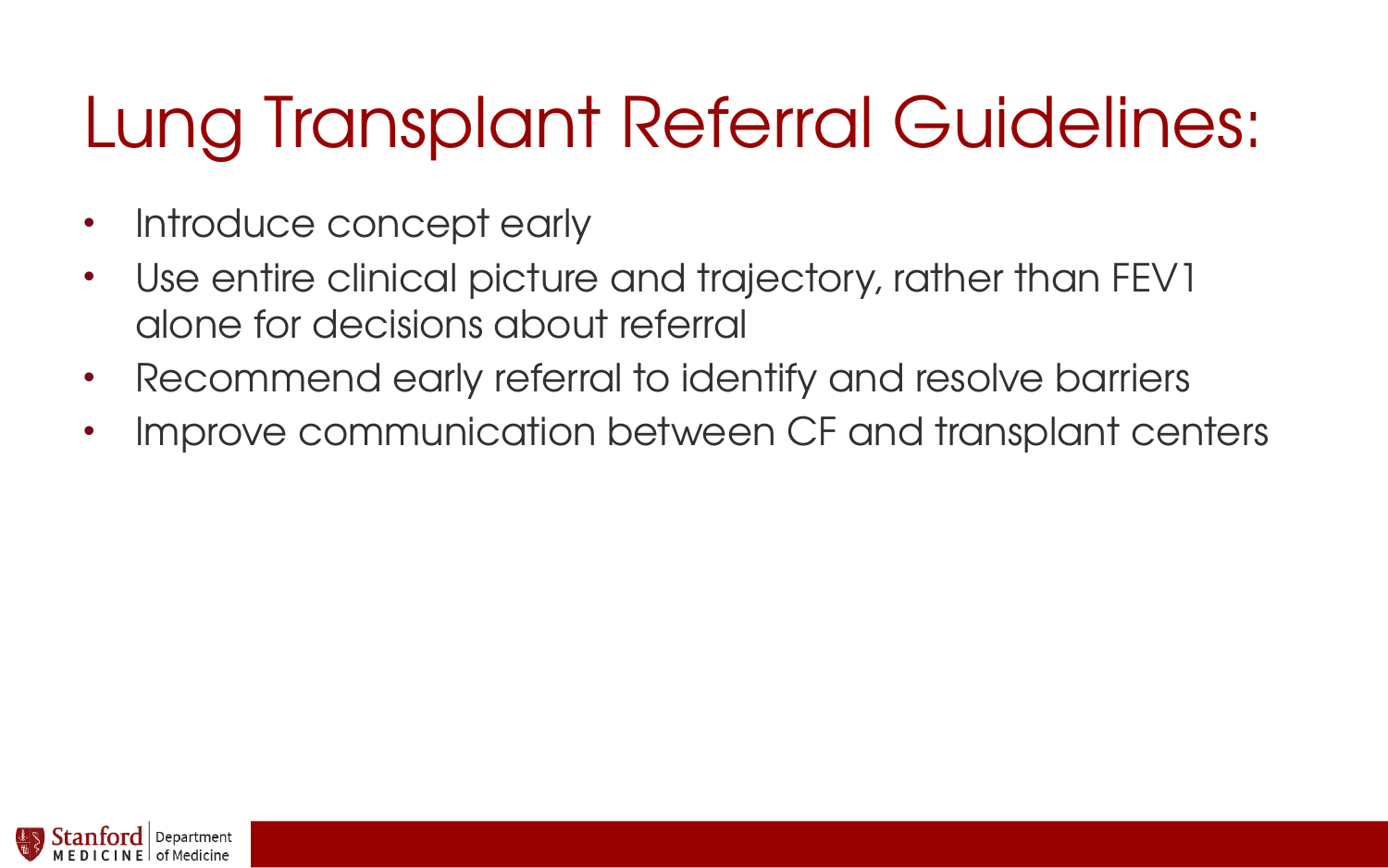

# Lung Transplant Referral Guidelines:
Introduce concept early
Use entire clinical picture and trajectory, rather than FEV1 alone for decisions about referral
Recommend early referral to identify and resolve barriers
Improve communication between CF and transplant centers